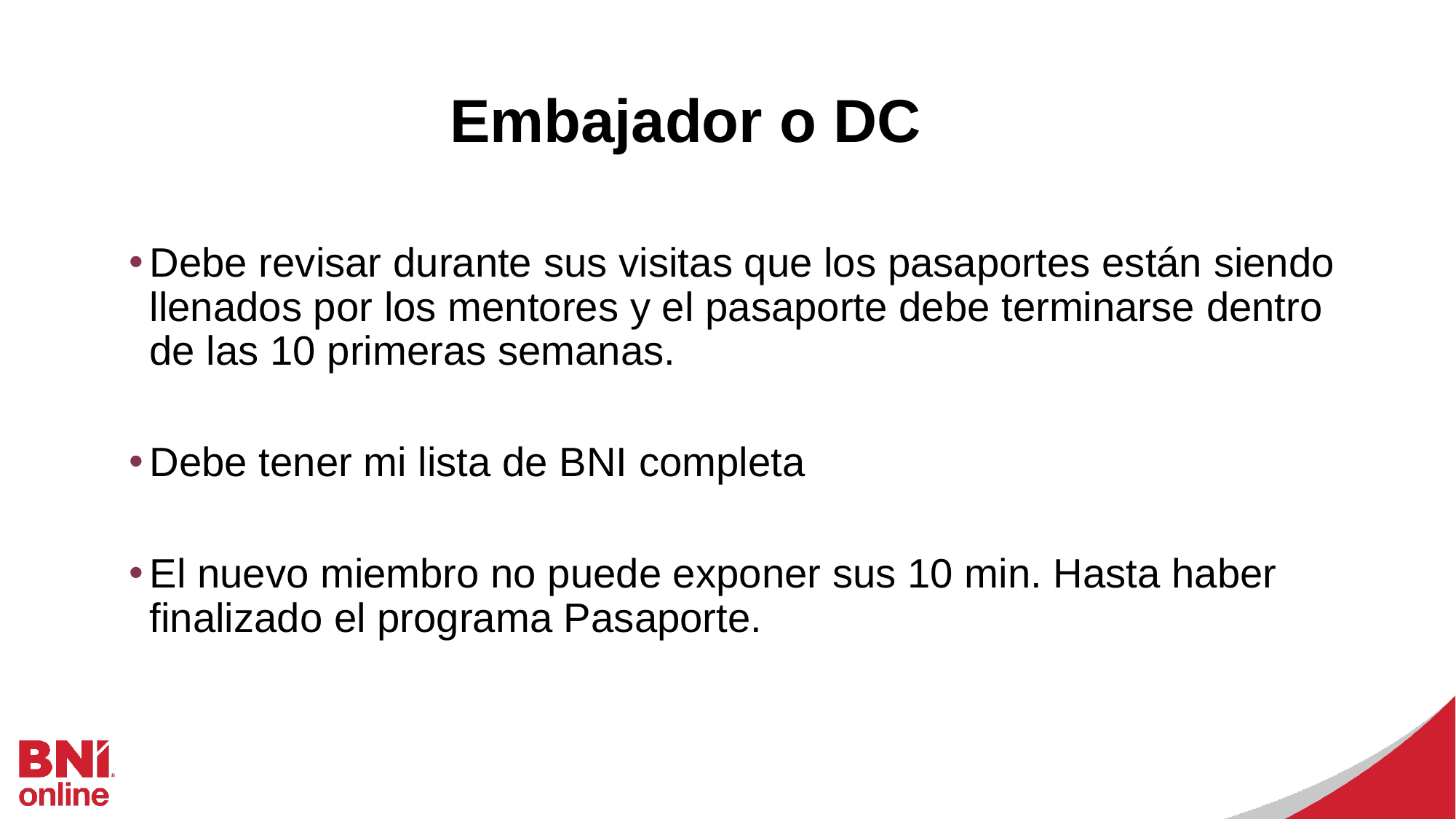

# Embajador o DC
Debe revisar durante sus visitas que los pasaportes están siendo llenados por los mentores y el pasaporte debe terminarse dentro de las 10 primeras semanas.

Debe tener mi lista de BNI completa

El nuevo miembro no puede exponer sus 10 min. Hasta haber finalizado el programa Pasaporte.